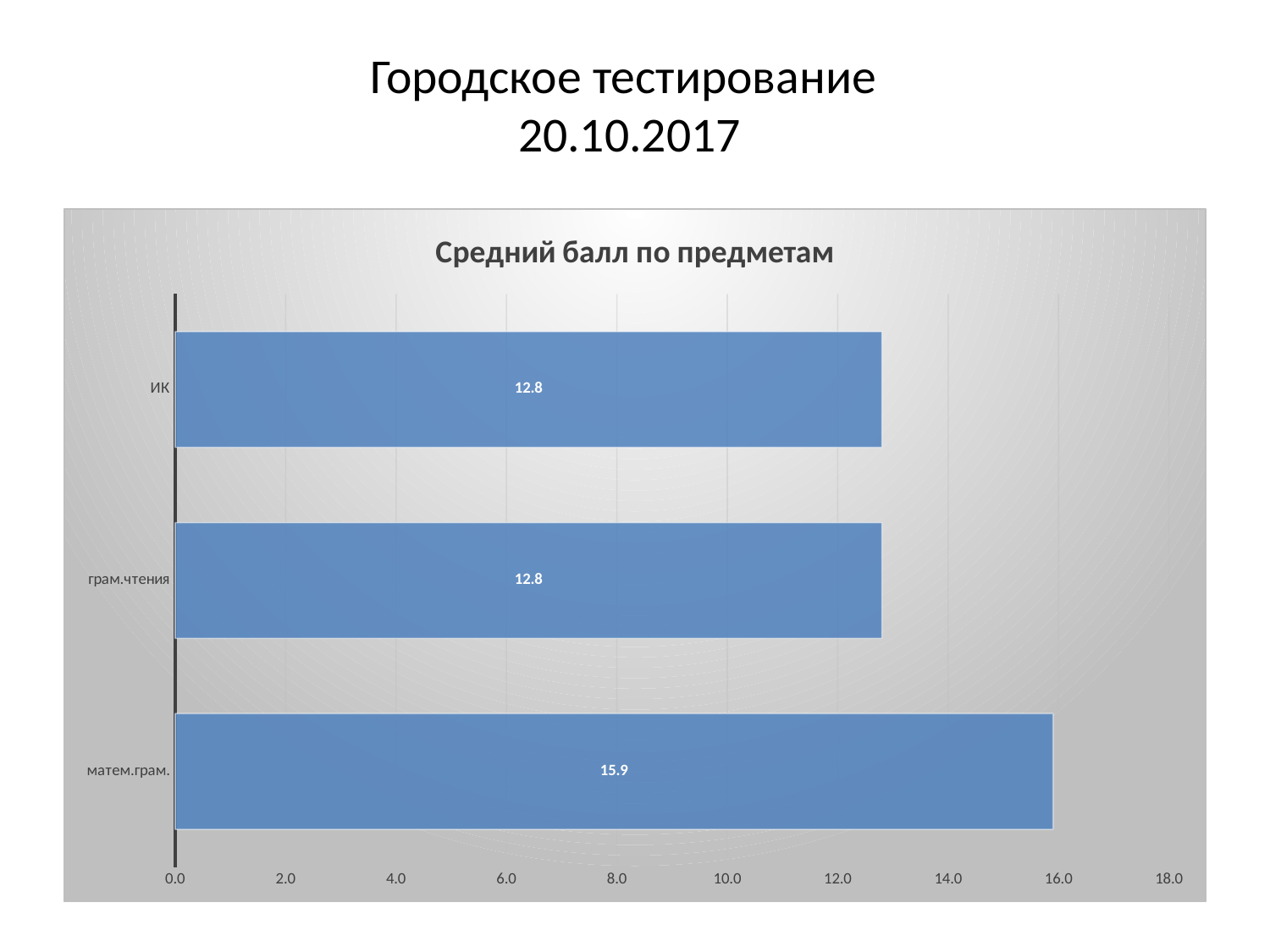

# Городское тестирование 20.10.2017

### Chart: Средний балл по предметам

| Category |  |
|---|---|
| матем.грам. | 15.9 |
| грам.чтения | 12.8 |
| ИК | 12.8 |